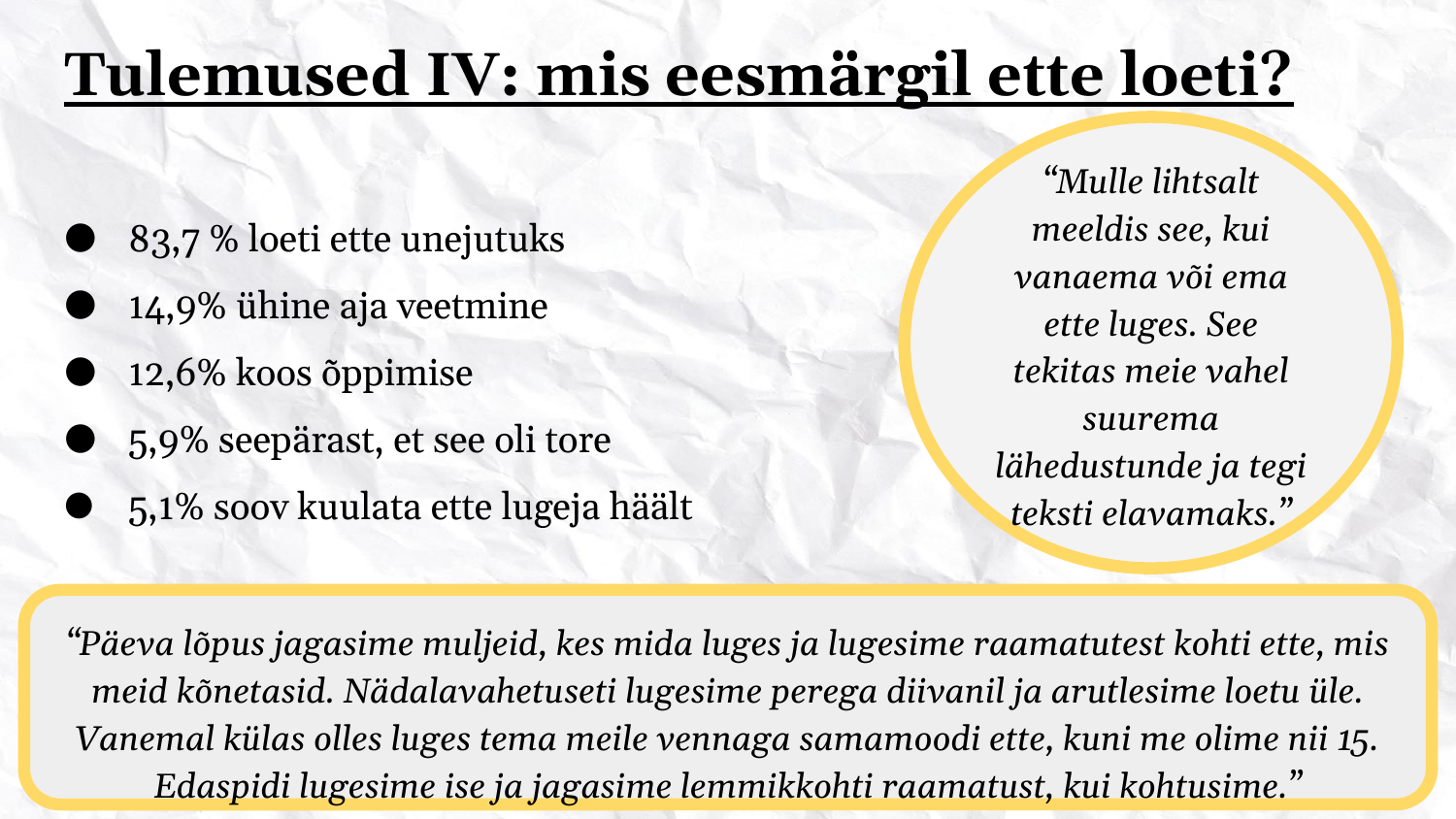

# Tulemused IV: mis eesmärgil ette loeti?
“Mulle lihtsalt meeldis see, kui vanaema või ema ette luges. See tekitas meie vahel suurema lähedustunde ja tegi teksti elavamaks.”
83,7 % loeti ette unejutuks
14,9% ühine aja veetmine
12,6% koos õppimise
5,9% seepärast, et see oli tore
5,1% soov kuulata ette lugeja häält

“Päeva lõpus jagasime muljeid, kes mida luges ja lugesime raamatutest kohti ette, mis meid kõnetasid. Nädalavahetuseti lugesime perega diivanil ja arutlesime loetu üle. Vanemal külas olles luges tema meile vennaga samamoodi ette, kuni me olime nii 15. Edaspidi lugesime ise ja jagasime lemmikkohti raamatust, kui kohtusime.”